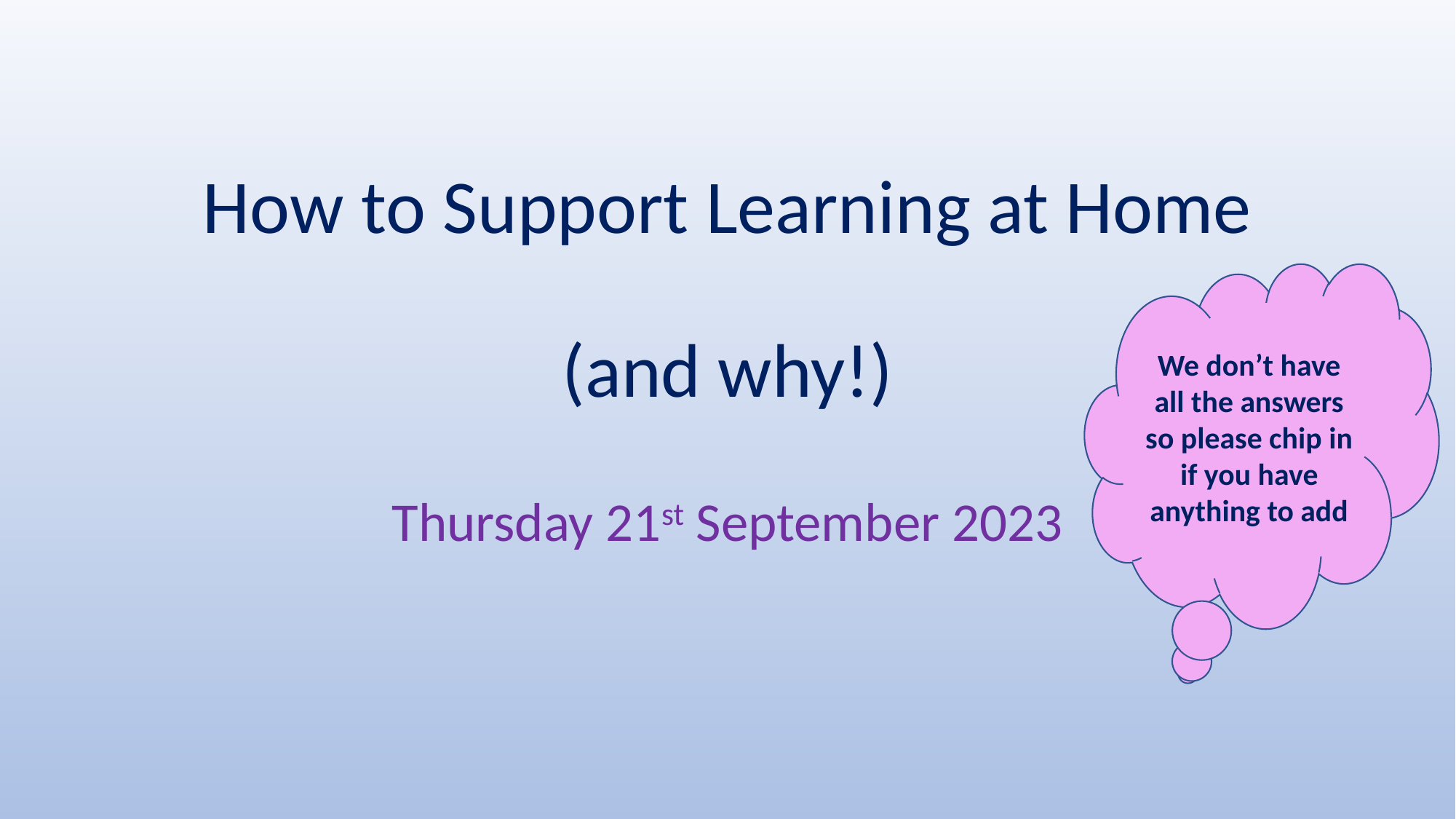

# How to Support Learning at Home (and why!)
We don’t have all the answers so please chip in if you have anything to add

Thursday 21st September 2023